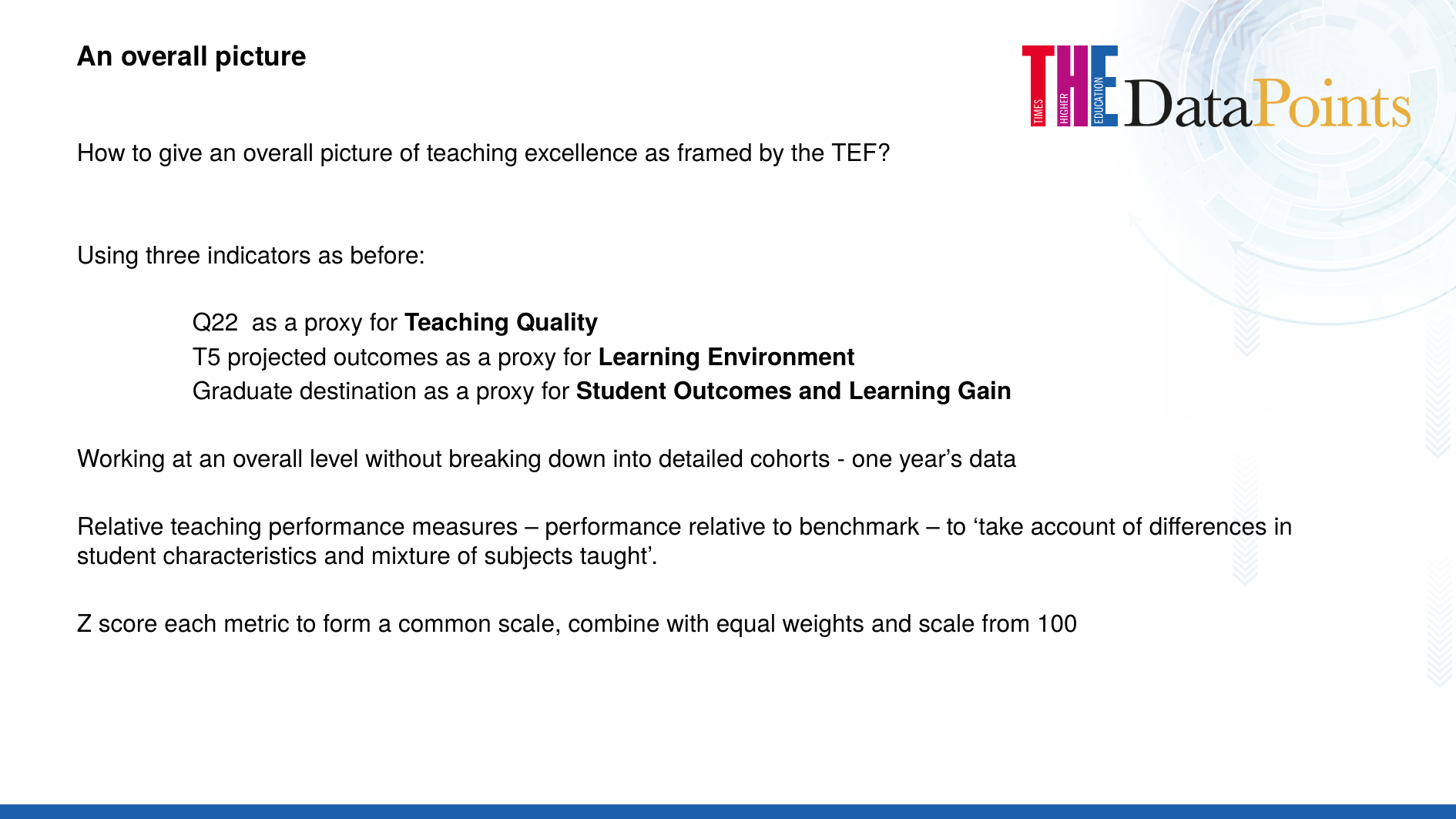

An overall picture
How to give an overall picture of teaching excellence as framed by the TEF?

Using three indicators as before:

	Q22  as a proxy for Teaching Quality
	T5 projected outcomes as a proxy for Learning Environment
	Graduate destination as a proxy for Student Outcomes and Learning Gain

Working at an overall level without breaking down into detailed cohorts - one year’s data

Relative teaching performance measures – performance relative to benchmark – to ‘take account of differences in student characteristics and mixture of subjects taught’.

Z score each metric to form a common scale, combine with equal weights and scale from 100